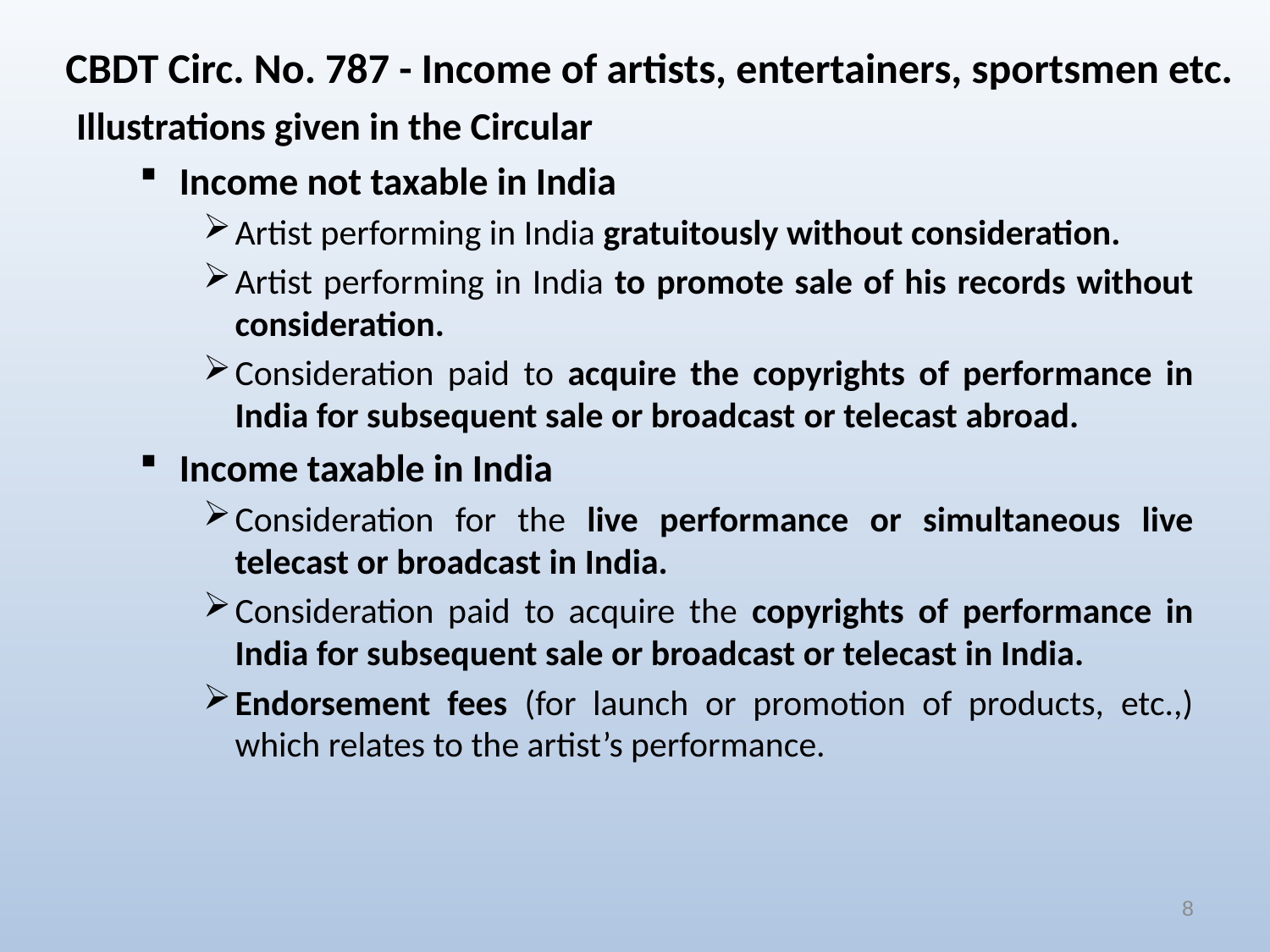

# CBDT Circ. No. 787 - Income of artists, entertainers, sportsmen etc.
Illustrations given in the Circular
Income not taxable in India
Artist performing in India gratuitously without consideration.
Artist performing in India to promote sale of his records without consideration.
Consideration paid to acquire the copyrights of performance in India for subsequent sale or broadcast or telecast abroad.
Income taxable in India
Consideration for the live performance or simultaneous live telecast or broadcast in India.
Consideration paid to acquire the copyrights of performance in India for subsequent sale or broadcast or telecast in India.
Endorsement fees (for launch or promotion of products, etc.,) which relates to the artist’s performance.

8